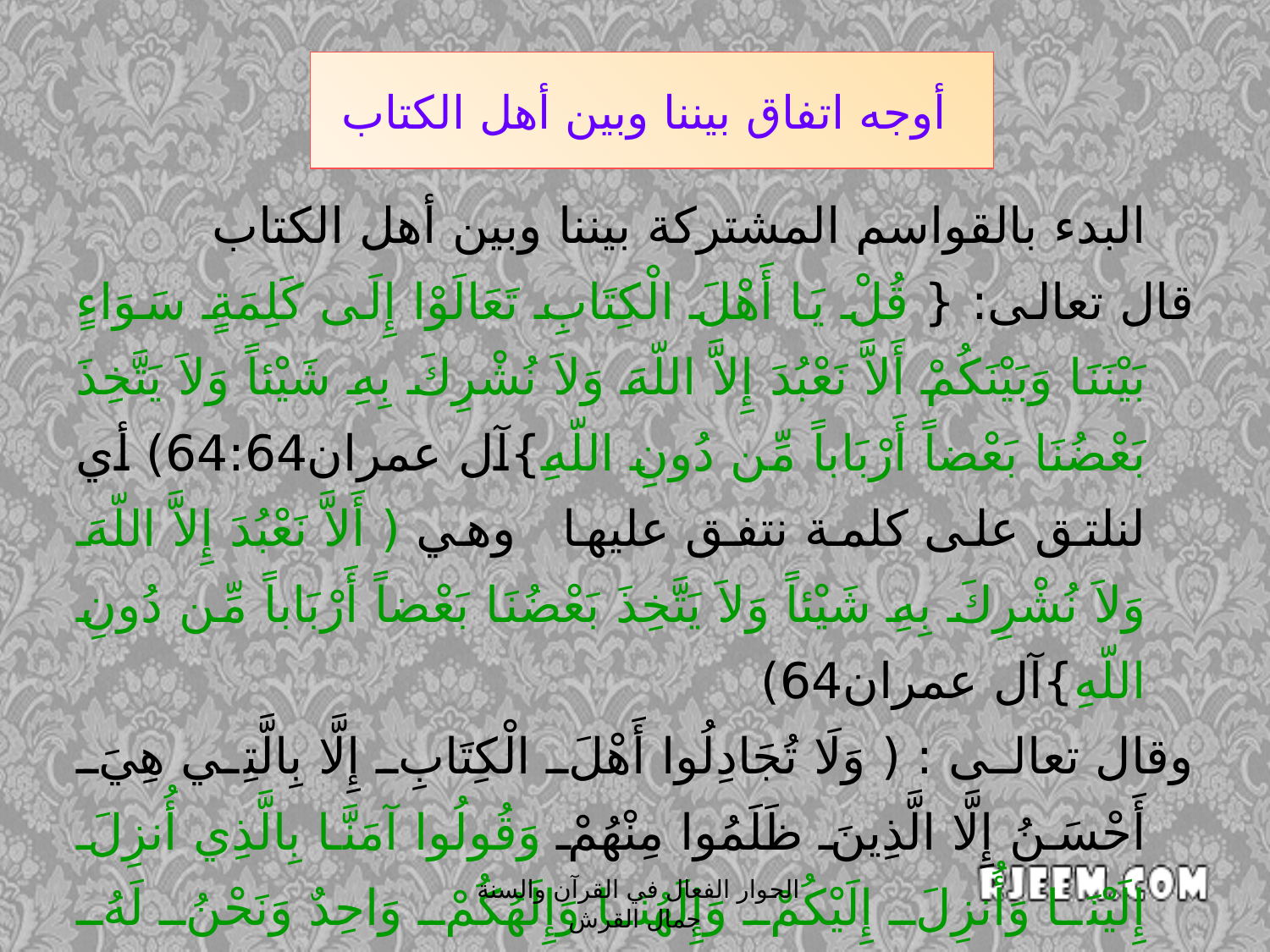

# أوجه اتفاق بيننا وبين أهل الكتاب
	   البدء بالقواسم المشتركة بيننا وبين أهل الكتاب
	قال تعالى: { قُلْ يَا أَهْلَ الْكِتَابِ تَعَالَوْا إِلَى كَلِمَةٍ سَوَاءٍ بَيْنَنَا وَبَيْنَكُمْ أَلاَّ نَعْبُدَ إِلاَّ اللّهَ وَلاَ نُشْرِكَ بِهِ شَيْئاً وَلاَ يَتَّخِذَ بَعْضُنَا بَعْضاً أَرْبَاباً مِّن دُونِ اللّهِ}آل عمران64:64) أي لنلتق على كلمة نتفق عليها   وهي ( أَلاَّ نَعْبُدَ إِلاَّ اللّهَ وَلاَ نُشْرِكَ بِهِ شَيْئاً وَلاَ يَتَّخِذَ بَعْضُنَا بَعْضاً أَرْبَاباً مِّن دُونِ اللّهِ}آل عمران64)
	وقال تعالى : ( وَلَا تُجَادِلُوا أَهْلَ الْكِتَابِ إِلَّا بِالَّتِي هِيَ أَحْسَنُ إِلَّا الَّذِينَ ظَلَمُوا مِنْهُمْ وَقُولُوا آمَنَّا بِالَّذِي أُنزِلَ إِلَيْنَا وَأُنزِلَ إِلَيْكُمْ وَإِلَهُنَا وَإِلَهُكُمْ وَاحِدٌ وَنَحْنُ لَهُ مُسْلِمُونَ }العنكبوت46

الحوار الفعال في القرآن والسنة  جمال القرش